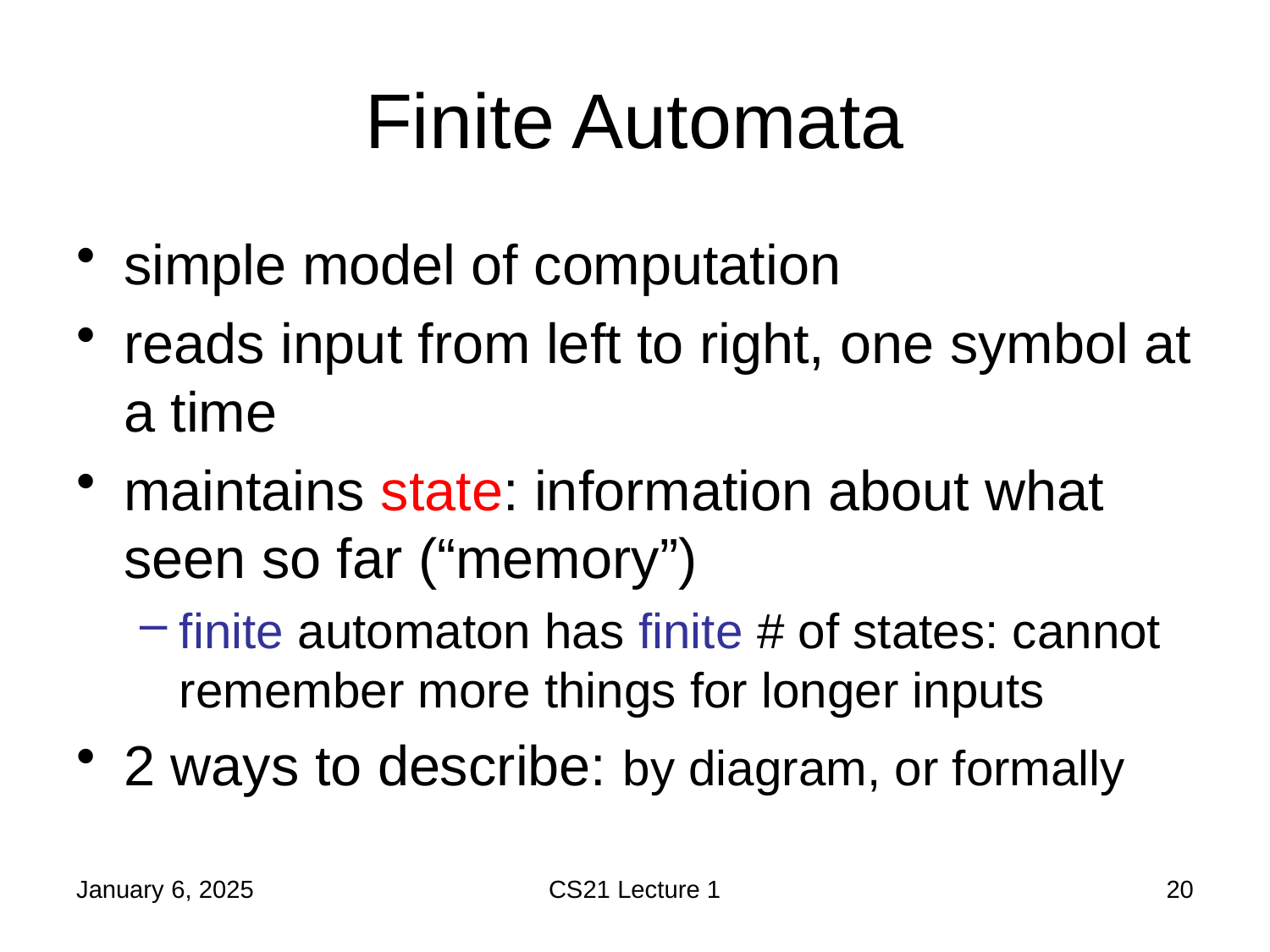

# Finite Automata
simple model of computation
reads input from left to right, one symbol at a time
maintains state: information about what seen so far (“memory”)
finite automaton has finite # of states: cannot remember more things for longer inputs
2 ways to describe: by diagram, or formally
January 6, 2025
CS21 Lecture 1
20